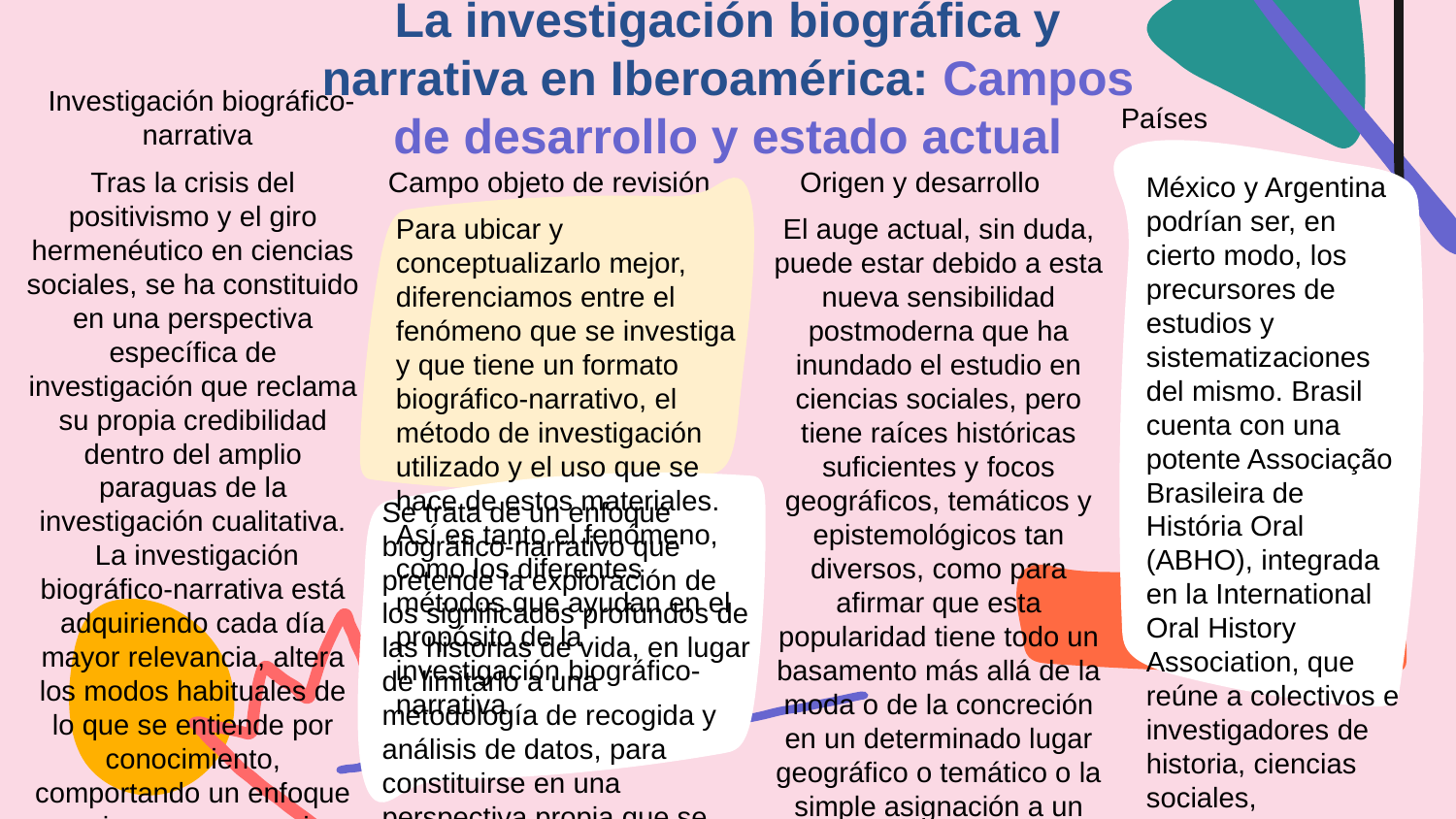

La investigación biográfica y narrativa en Iberoamérica: Campos de desarrollo y estado actual
Investigación biográfico-narrativa
Países

Tras la crisis del positivismo y el giro hermenéutico en ciencias sociales, se ha constituido en una perspectiva específica de investigación que reclama su propia credibilidad dentro del amplio paraguas de la investigación cualitativa.
 La investigación biográfico-narrativa está adquiriendo cada día mayor relevancia, altera los modos habituales de lo que se entiende por conocimiento, comportando un enfoque propio, con sus propios modos de emplear la metodología cualitativa. El enfoque biográfico-narrativo y sus metodologías correspondientes se está volviendo crecientemente más seductor.
Campo objeto de revisión
 Origen y desarrollo
México y Argentina podrían ser, en cierto modo, los precursores de estudios y sistematizaciones del mismo. Brasil cuenta con una potente Associação Brasileira de História Oral (ABHO), integrada en la International Oral History Association, que reúne a colectivos e investigadores de historia, ciencias sociales, antropología y educación.  En Venezuela, CÓRDOVA lleva a cabo un intento de sistematización del enfoque para abrirlo a las ciencias sociales en general.
Para ubicar y conceptualizarlo mejor, diferenciamos entre el fenómeno que se investiga y que tiene un formato biográfico-narrativo, el método de investigación utilizado y el uso que se hace de estos materiales. Así es tanto el fenómeno, como los diferentes métodos que ayudan en el propósito de la investigación biográfico-narrativa.
El auge actual, sin duda, puede estar debido a esta nueva sensibilidad postmoderna que ha inundado el estudio en ciencias sociales, pero tiene raíces históricas suficientes y focos geográficos, temáticos y epistemológicos tan diversos, como para afirmar que esta popularidad tiene todo un basamento más allá de la moda o de la concreción en un determinado lugar geográfico o temático o la simple asignación a un área de conocimiento.
La metodología cualitativa en España, como en el resto de países iberoamericanos, tiene un largo pasado histórico en la investigación social; dentro de ella, la investigación narrativa y biográfica se ha empleado en diversos campos.

Se trata de un enfoque biográfico-narrativo que pretende la exploración de los significados profundos de las historias de vida, en lugar de limitarlo a una metodología de recogida y análisis de datos, para constituirse en una perspectiva propia que se podría caracterizar por cinco postulados básicos:
Narrativo, Constructivista, Contextual, Interaccionista, Dinámico.